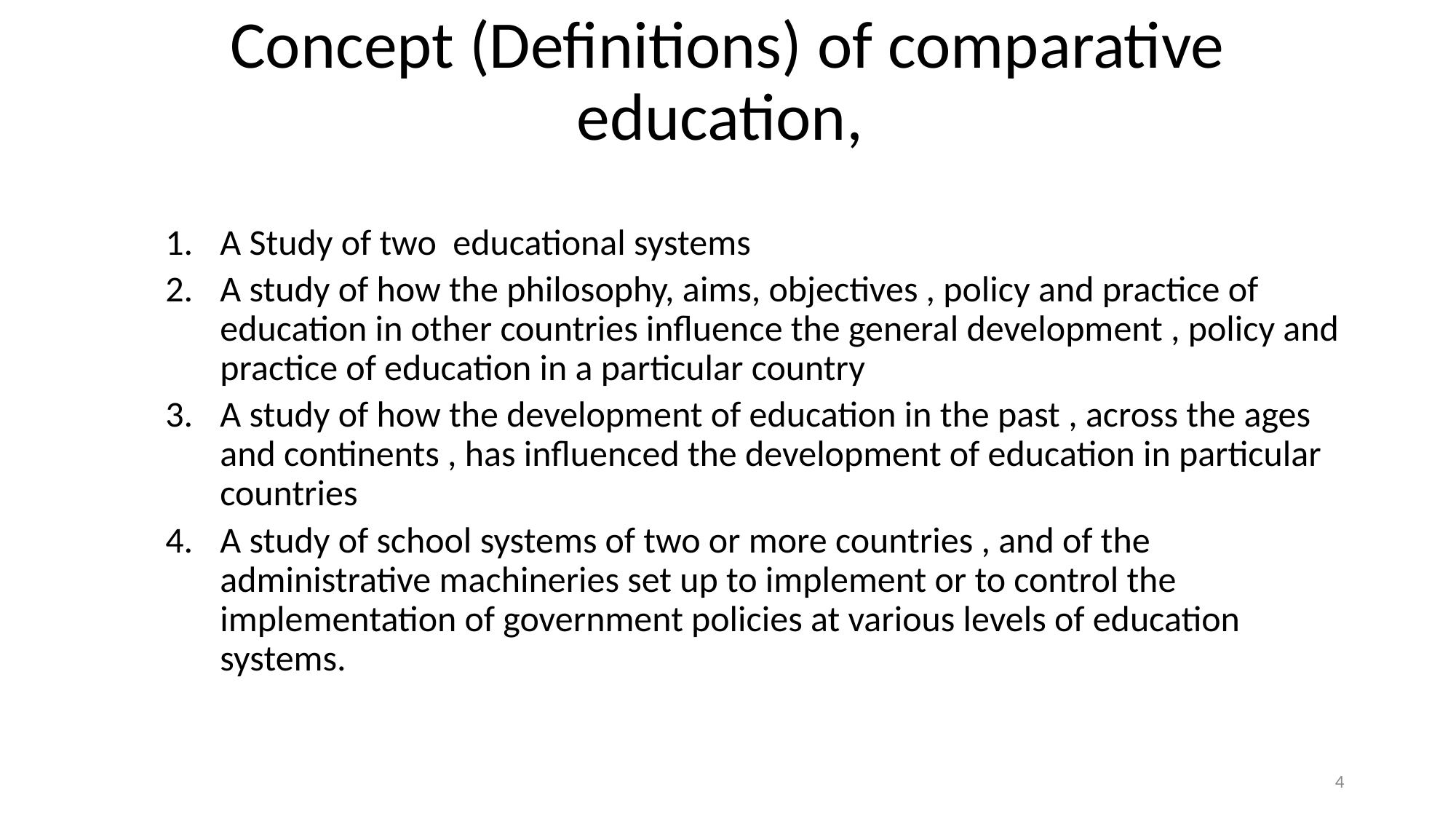

# Concept (Definitions) of comparative education,
A Study of two  educational systems
A study of how the philosophy, aims, objectives , policy and practice of education in other countries influence the general development , policy and practice of education in a particular country
A study of how the development of education in the past , across the ages and continents , has influenced the development of education in particular countries
A study of school systems of two or more countries , and of the administrative machineries set up to implement or to control the implementation of government policies at various levels of education systems.

4